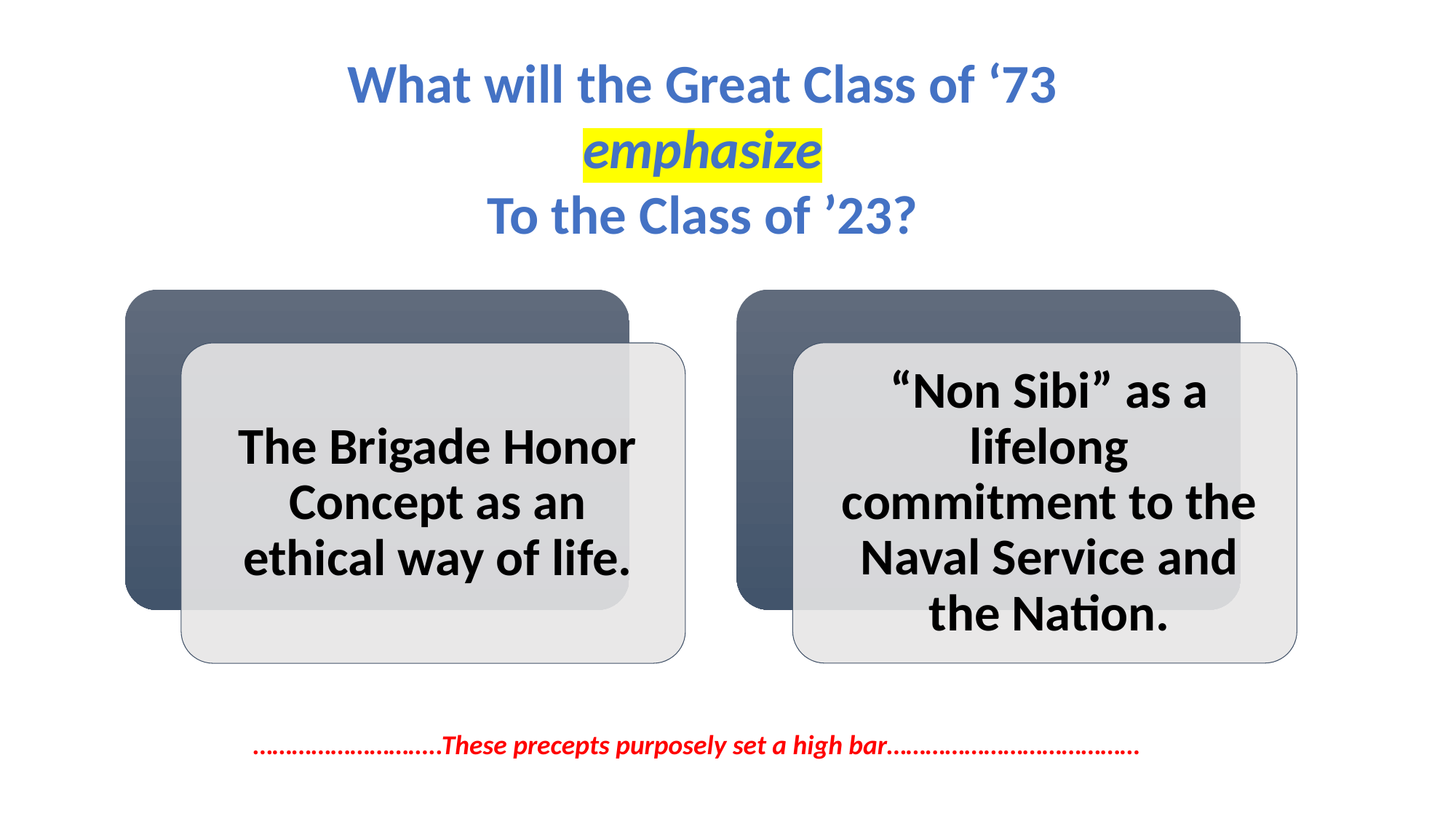

What will the Great Class of ‘73
emphasize
To the Class of ’23?
The Brigade Honor Concept as an ethical way of life.
“Non Sibi” as a lifelong commitment to the Naval Service and the Nation.
………………………..These precepts purposely set a high bar…………………………………